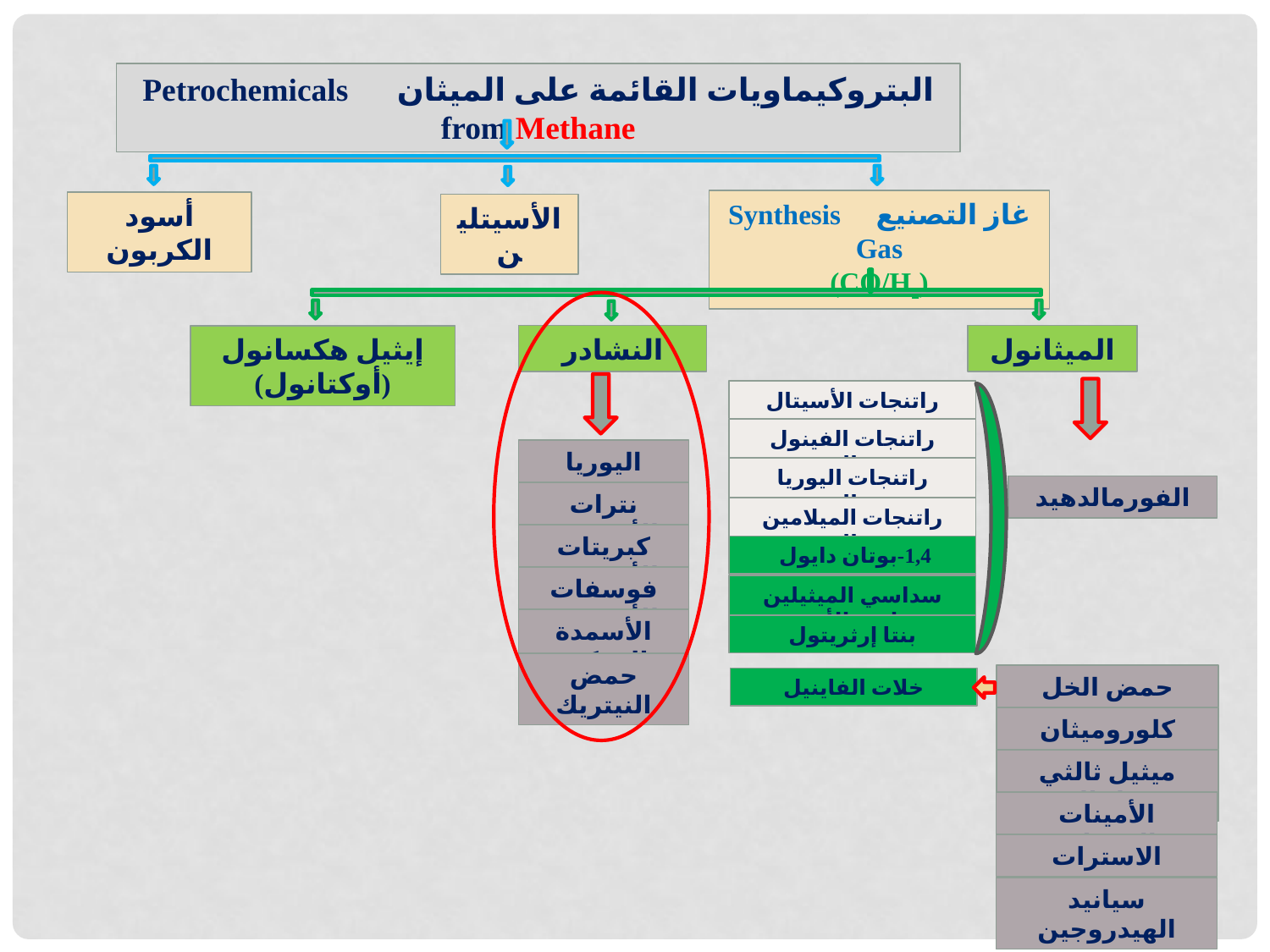

البتروكيماويات القائمة على الميثان      Petrochemicals from Methane

غاز التصنيع     Synthesis Gas
(CO/H2)
أسود الكربون
الأسيتلين

النشادر
الميثانول
إيثيل هكسانول (أوكتانول)

راتنجات الأسيتال

راتنجات الفينول فورمالدهيد
اليوريا
راتنجات اليوريا فورمالدهيد
الفورمالدهيد
نترات الأمونيوم
راتنجات الميلامين فورمالدهيد
كبريتات الأمونيوم
1,4-بوتان دايول
فوسفات الأمونيوم
سداسي الميثيلين رباعي الأمين
الأسمدة المركبه
بنتا إرثريتول
حمض النيتريك
حمض الخل
خلات الفاينيل

كلوروميثان
ميثيل ثالثي بيوتيل الإثير
الأمينات الميثيلية
الاسترات
سيانيد الهيدروجين